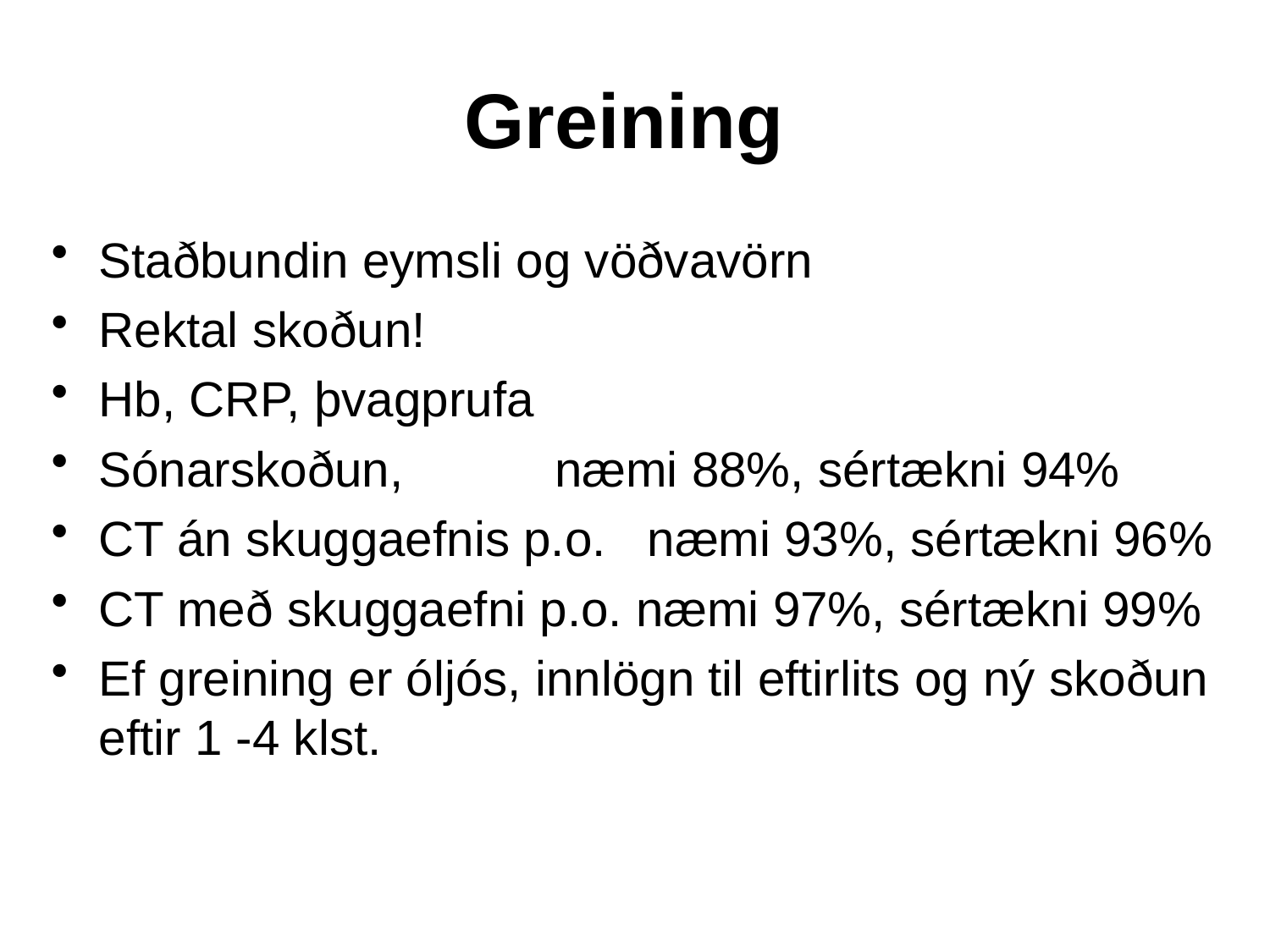

Greining
Staðbundin eymsli og vöðvavörn
Rektal skoðun!
Hb, CRP, þvagprufa
Sónarskoðun,           næmi 88%, sértækni 94%
CT án skuggaefnis p.o.   næmi 93%, sértækni 96%
CT með skuggaefni p.o. næmi 97%, sértækni 99%
Ef greining er óljós, innlögn til eftirlits og ný skoðun eftir 1 -4 klst.